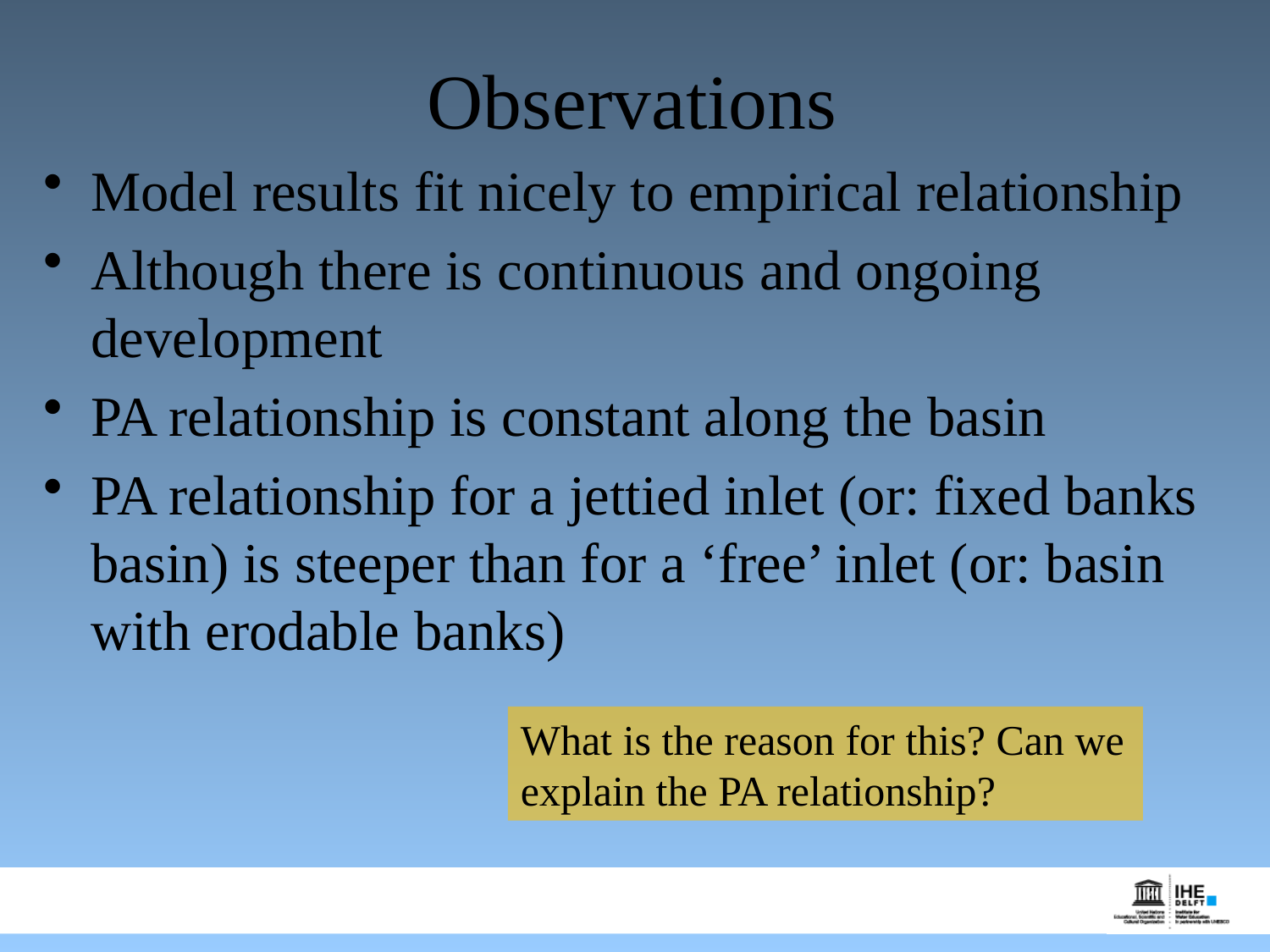

# Observations
Model results fit nicely to empirical relationship
Although there is continuous and ongoing development
PA relationship is constant along the basin
PA relationship for a jettied inlet (or: fixed banks basin) is steeper than for a ‘free’ inlet (or: basin with erodable banks)

What is the reason for this? Can we explain the PA relationship?